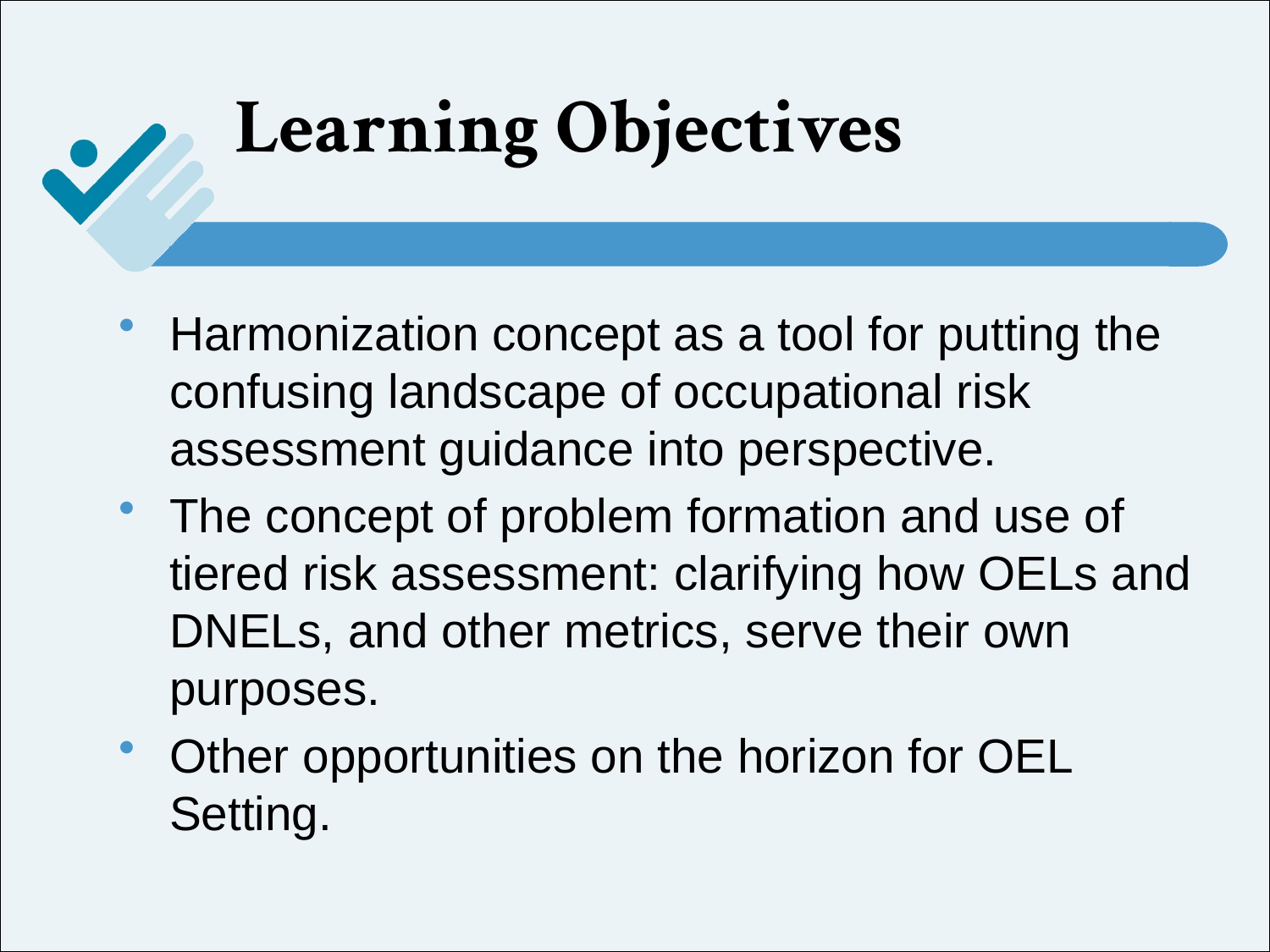

# Learning Objectives
Harmonization concept as a tool for putting the confusing landscape of occupational risk assessment guidance into perspective.
The concept of problem formation and use of tiered risk assessment: clarifying how OELs and DNELs, and other metrics, serve their own purposes.
Other opportunities on the horizon for OEL Setting.